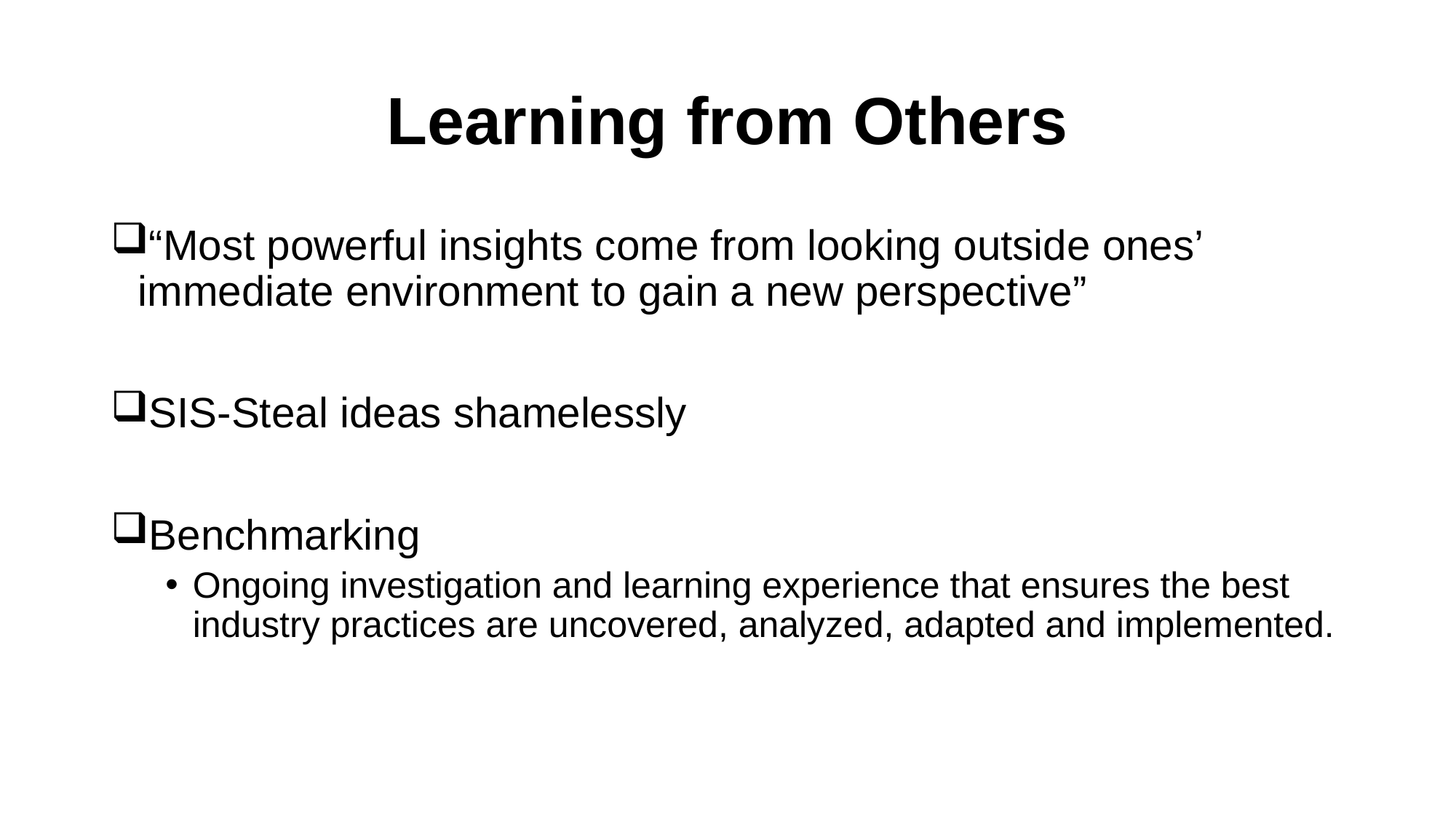

# Learning from Others
“Most powerful insights come from looking outside ones’ immediate environment to gain a new perspective”

SIS-Steal ideas shamelessly

Benchmarking
Ongoing investigation and learning experience that ensures the best industry practices are uncovered, analyzed, adapted and implemented.